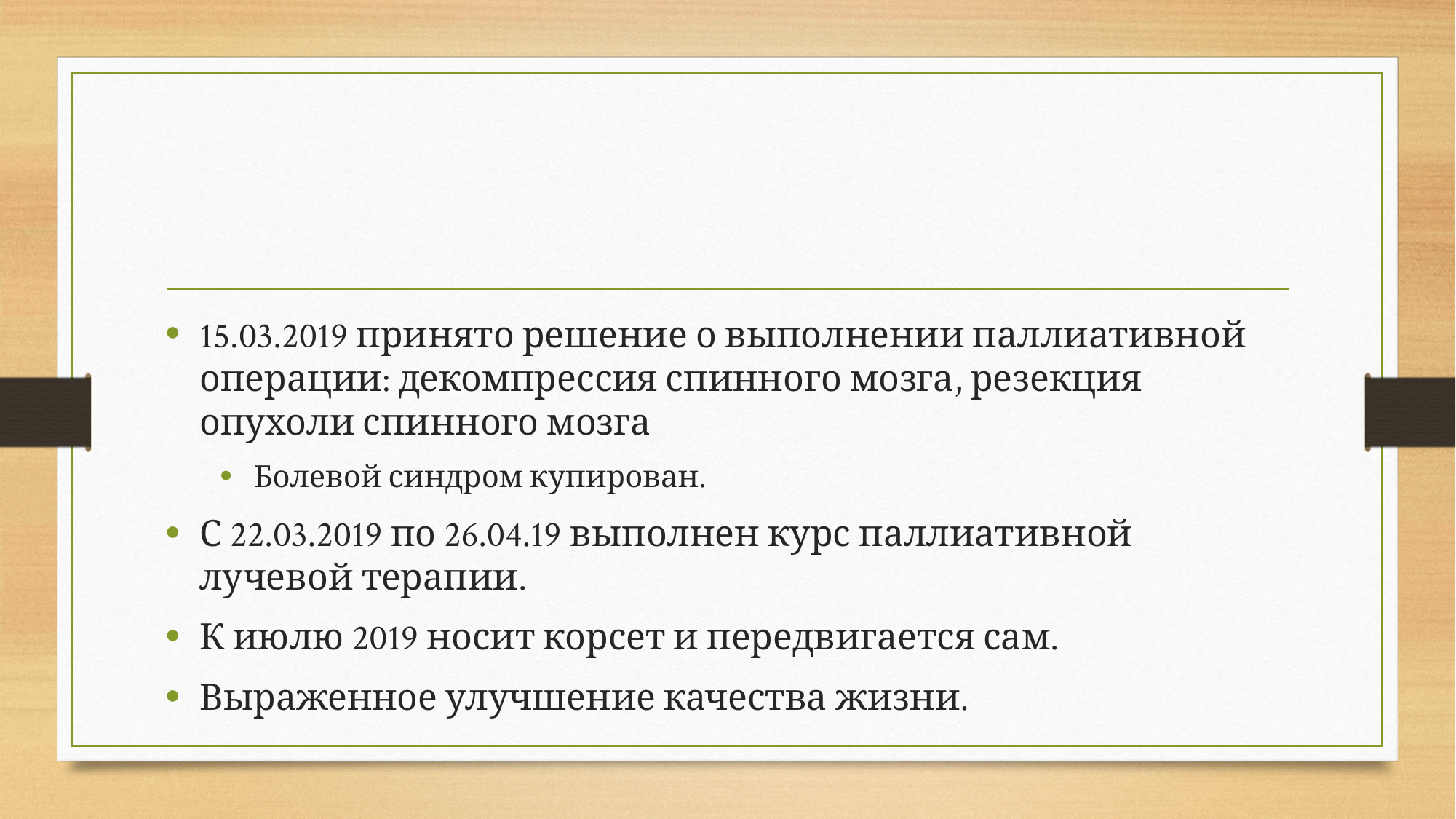

#
15.03.2019 принято решение о выполнении паллиативной операции: декомпрессия спинного мозга, резекция опухоли спинного мозга
Болевой синдром купирован.
С 22.03.2019 по 26.04.19 выполнен курс паллиативной лучевой терапии.
К июлю 2019 носит корсет и передвигается сам.
Выраженное улучшение качества жизни.